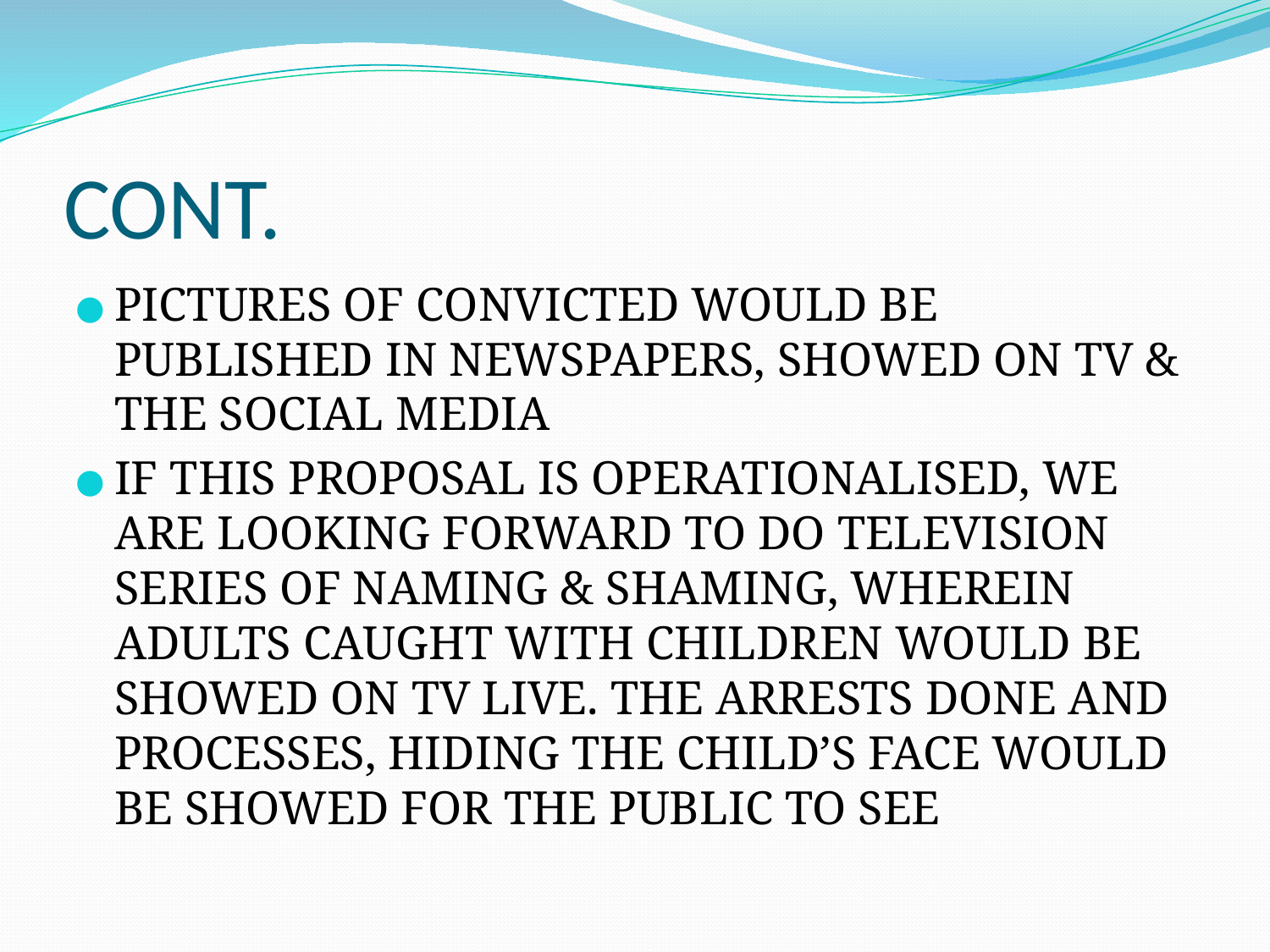

# CONT.
PICTURES OF CONVICTED WOULD BE PUBLISHED IN NEWSPAPERS, SHOWED ON TV & THE SOCIAL MEDIA
IF THIS PROPOSAL IS OPERATIONALISED, WE ARE LOOKING FORWARD TO DO TELEVISION SERIES OF NAMING & SHAMING, WHEREIN ADULTS CAUGHT WITH CHILDREN WOULD BE SHOWED ON TV LIVE. THE ARRESTS DONE AND PROCESSES, HIDING THE CHILD’S FACE WOULD BE SHOWED FOR THE PUBLIC TO SEE